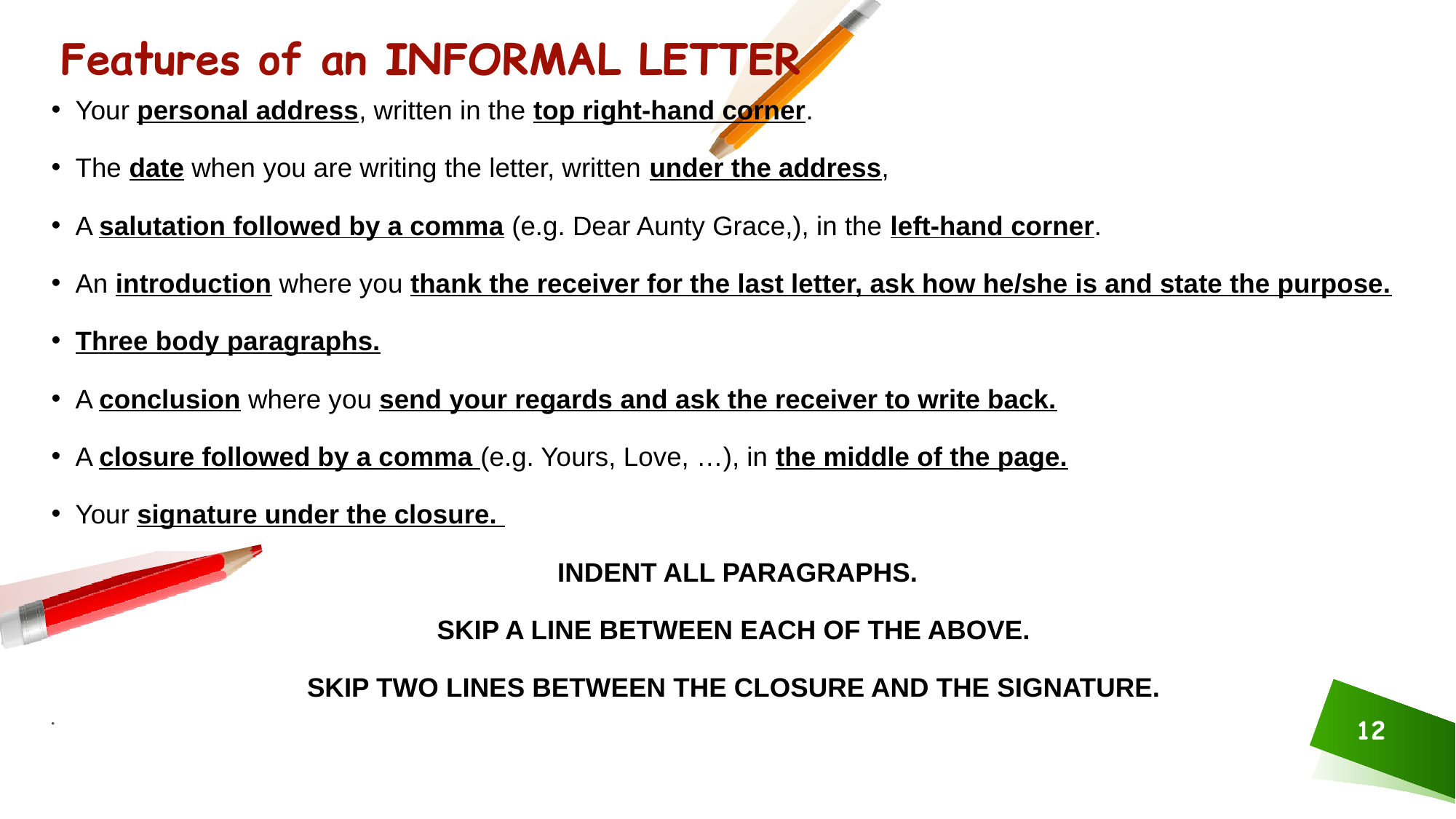

Features of an INFORMAL LETTER
Your personal address, written in the top right-hand corner.
The date when you are writing the letter, written under the address,
A salutation followed by a comma (e.g. Dear Aunty Grace,), in the left-hand corner.
An introduction where you thank the receiver for the last letter, ask how he/she is and state the purpose.
Three body paragraphs.
A conclusion where you send your regards and ask the receiver to write back.
A closure followed by a comma (e.g. Yours, Love, …), in the middle of the page.
Your signature under the closure.
INDENT ALL PARAGRAPHS.
SKIP A LINE BETWEEN EACH OF THE ABOVE.
SKIP TWO LINES BETWEEN THE CLOSURE AND THE SIGNATURE.

12